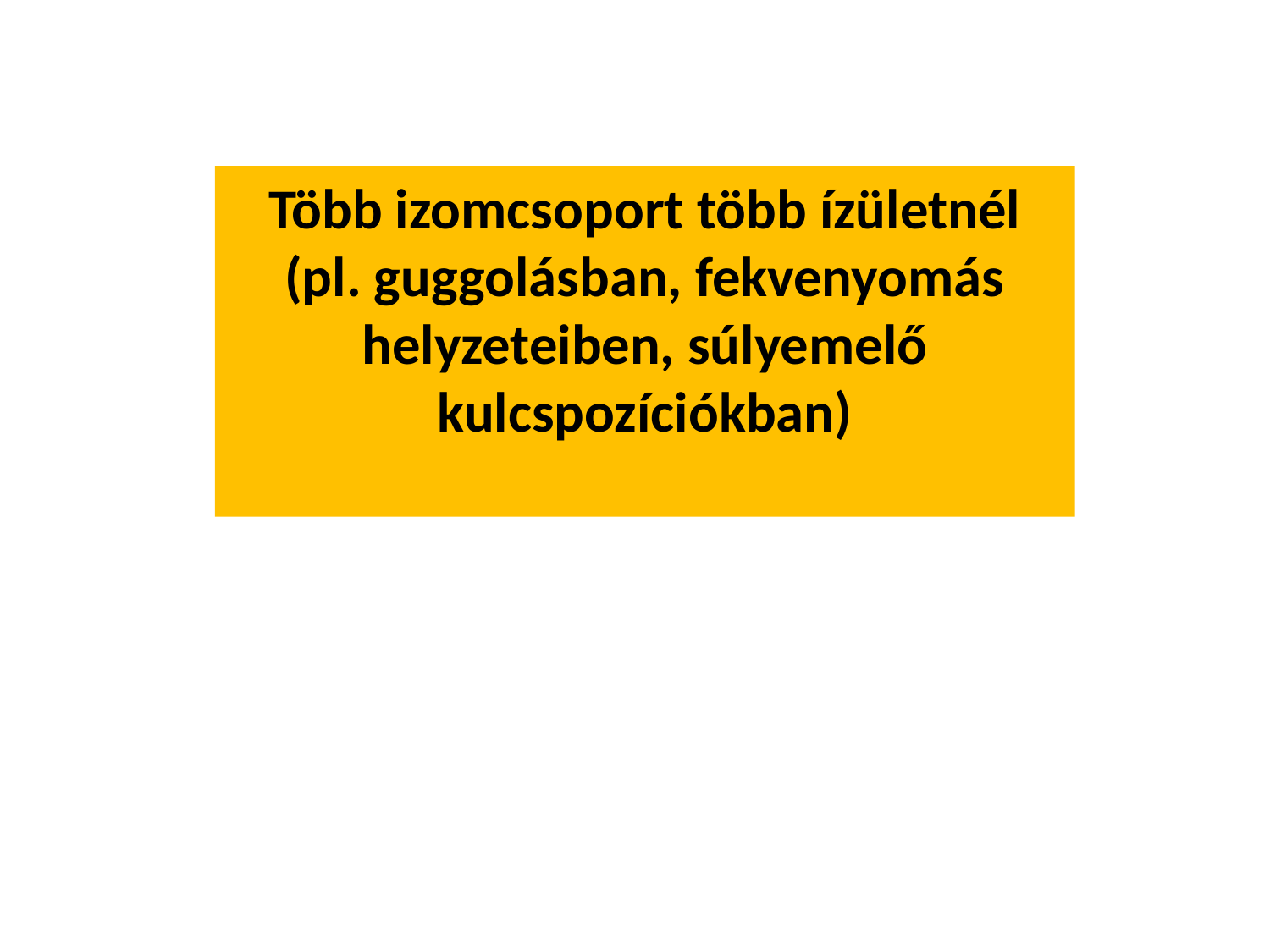

Több izomcsoport több ízületnél (pl. guggolásban, fekvenyomás helyzeteiben, súlyemelő kulcspozíciókban)